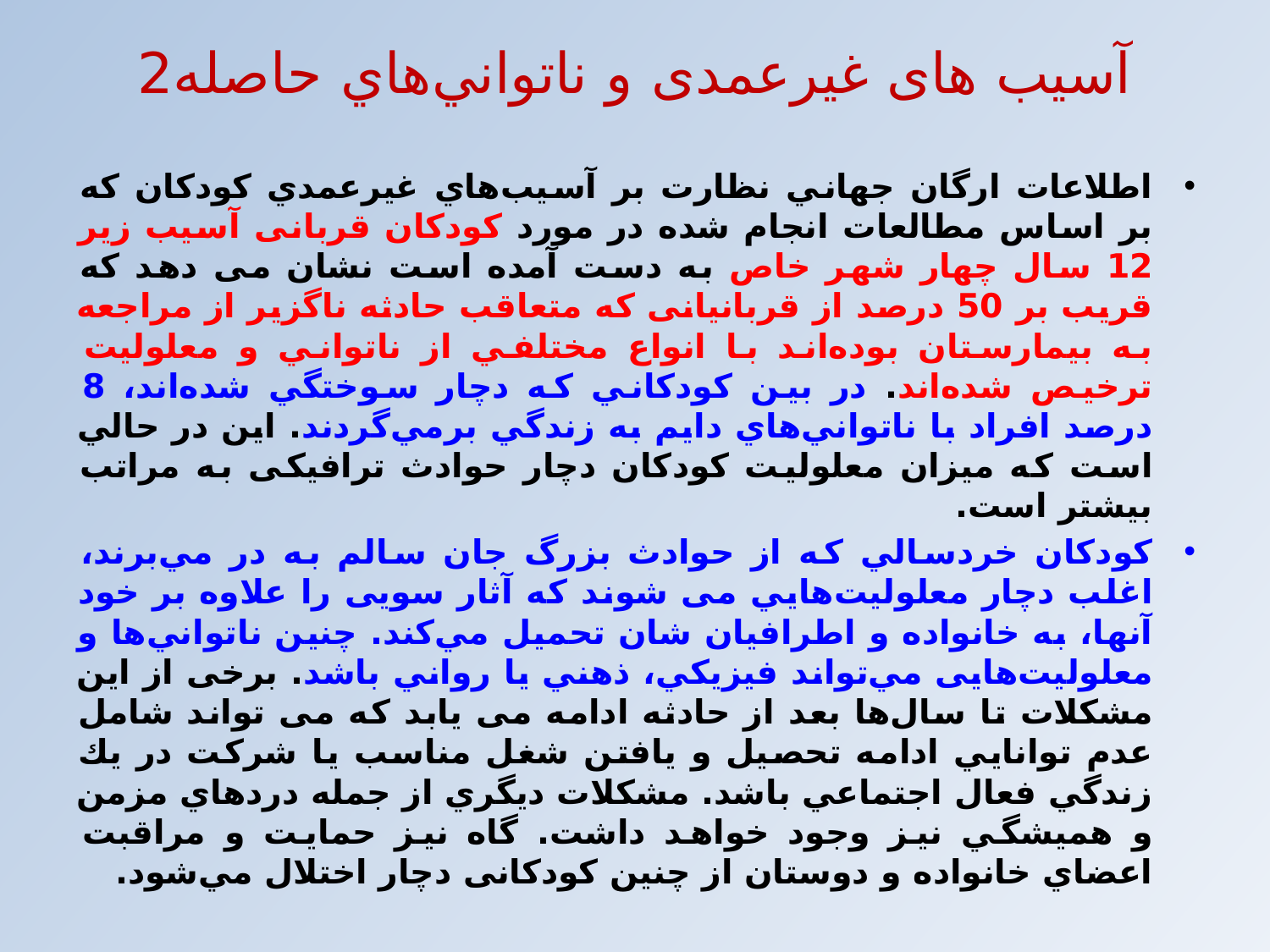

# آسيب های غیرعمدی و ناتواني‌هاي حاصله2
اطلاعات ارگان جهاني نظارت بر آسيب‌هاي غيرعمدي كودكان كه بر اساس مطالعات انجام شده در مورد كودكان قربانی آسیب زير 12 سال چهار شهر خاص به دست آمده است نشان می دهد كه قریب بر 50 درصد از قربانیانی كه متعاقب حادثه ناگزير از مراجعه به بيمارستان بوده‌اند با انواع مختلفي از ناتواني و معلوليت ترخیص شده‌اند. در بين كودكاني كه دچار سوختگي شده‌اند، 8 درصد افراد با ناتواني‌هاي دايم به زندگي برمي‌گردند. اين در حالي است كه ميزان معلوليت كودکان دچار حوادث ترافیکی به مراتب بيشتر است.
کودکان خردسالي كه از حوادث بزرگ جان سالم به در مي‌برند، اغلب دچار معلوليت‌هايي می شوند که آثار سویی را علاوه بر خود آنها، به خانواده و اطرافيان شان تحميل مي‌كند. چنین ناتواني‌ها و معلوليت‌هایی مي‌تواند فيزيكي، ذهني يا رواني باشد. برخی از این مشكلات تا سال‌ها بعد از حادثه ادامه می یابد كه می تواند شامل عدم توانايي ادامه تحصيل و يافتن شغل مناسب يا شركت در يك زندگي فعال اجتماعي باشد. مشكلات ديگري از جمله دردهاي مزمن و هميشگي نيز وجود خواهد داشت. گاه نیز حمايت و مراقبت اعضاي خانواده و دوستان از چنین كودكانی دچار اختلال مي‌شود.